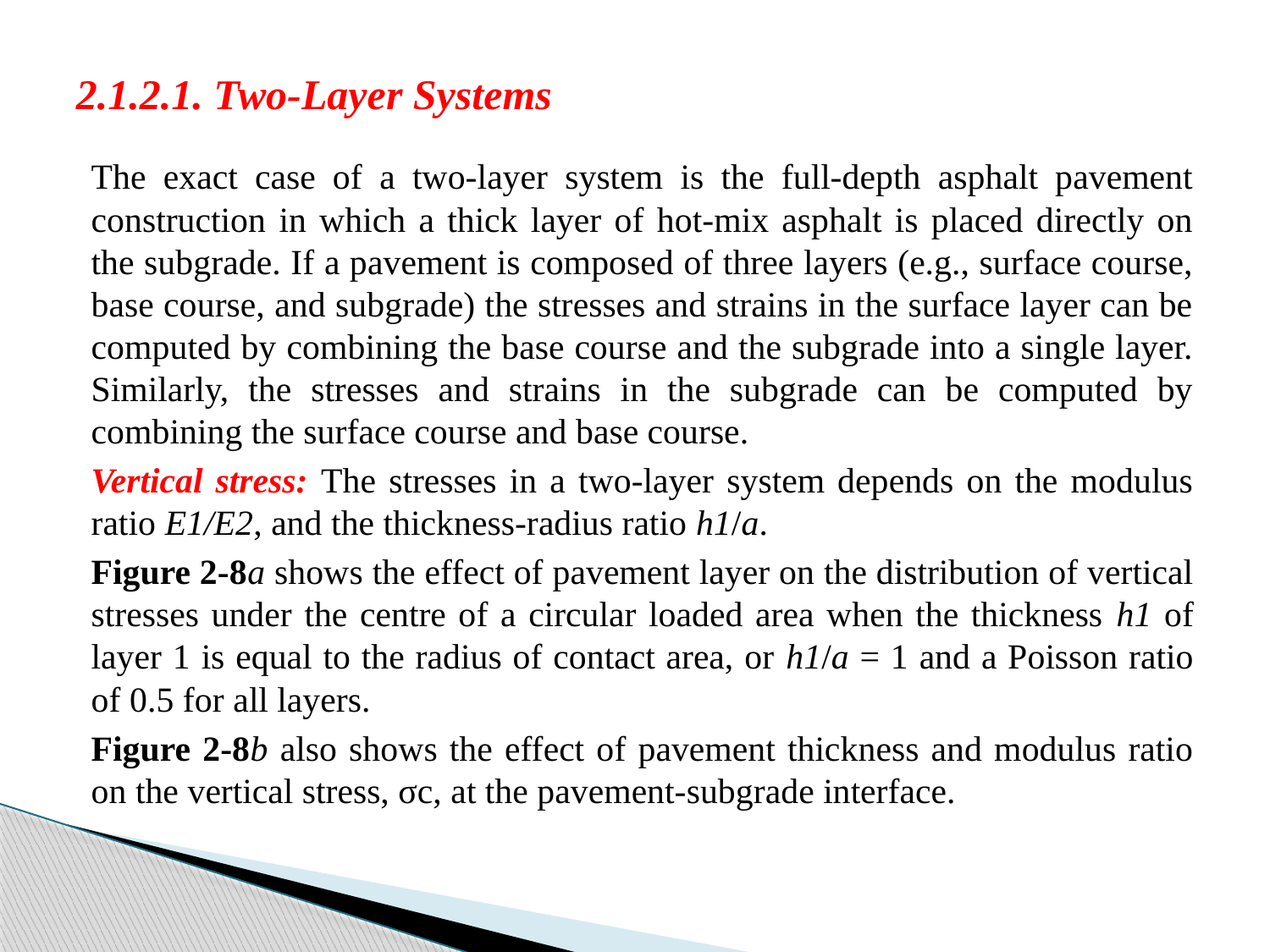

# 2.1.2.1. Two-Layer Systems
The exact case of a two-layer system is the full-depth asphalt pavement construction in which a thick layer of hot-mix asphalt is placed directly on the subgrade. If a pavement is composed of three layers (e.g., surface course, base course, and subgrade) the stresses and strains in the surface layer can be computed by combining the base course and the subgrade into a single layer. Similarly, the stresses and strains in the subgrade can be computed by combining the surface course and base course.
Vertical stress: The stresses in a two-layer system depends on the modulus ratio E1/E2, and the thickness-radius ratio h1/a.
Figure 2-8a shows the effect of pavement layer on the distribution of vertical stresses under the centre of a circular loaded area when the thickness h1 of layer 1 is equal to the radius of contact area, or h1/a = 1 and a Poisson ratio of 0.5 for all layers.
Figure 2-8b also shows the effect of pavement thickness and modulus ratio on the vertical stress, σc, at the pavement-subgrade interface.